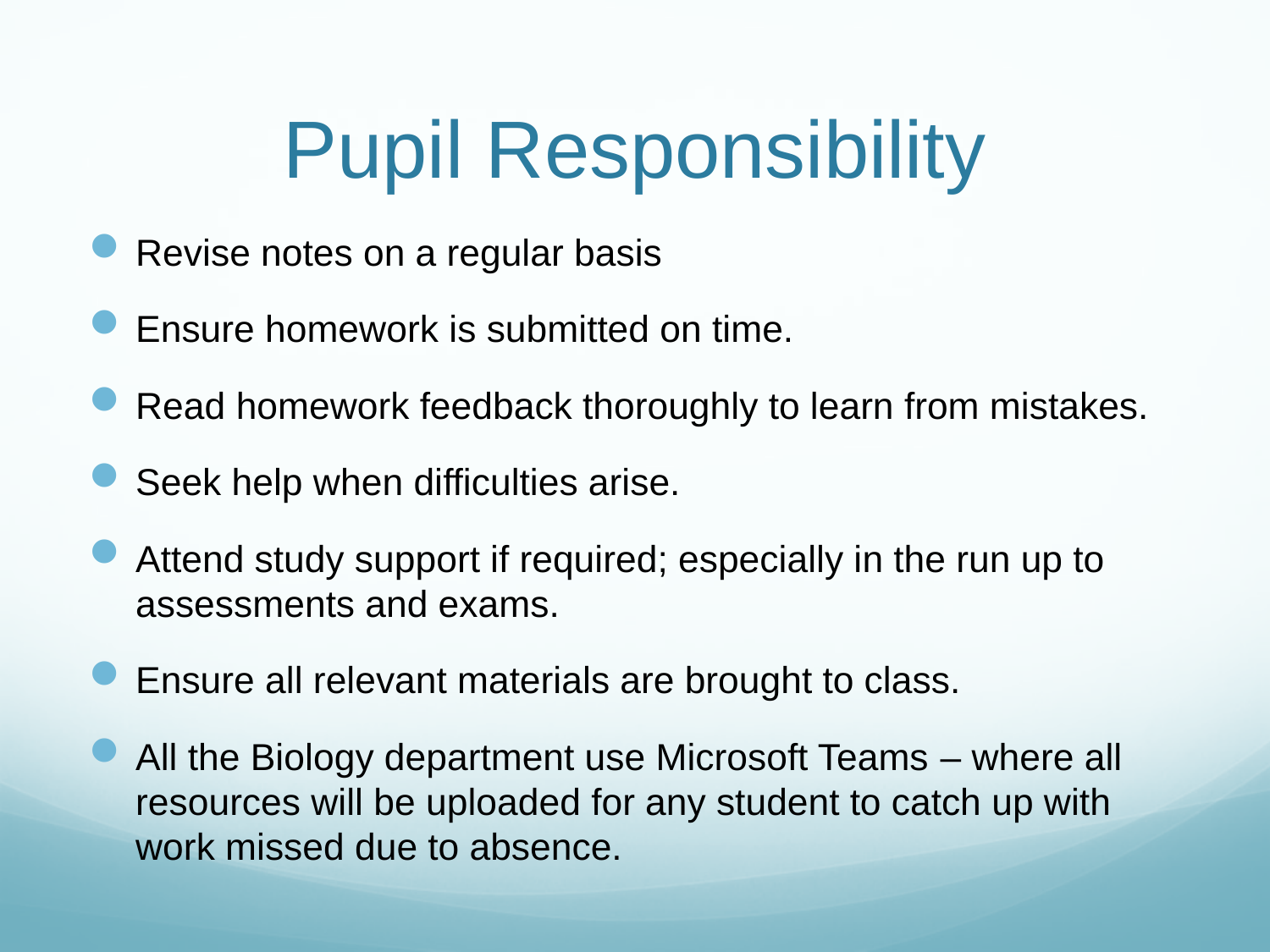

# Pupil Responsibility
Revise notes on a regular basis
Ensure homework is submitted on time.
Read homework feedback thoroughly to learn from mistakes.
Seek help when difficulties arise.
Attend study support if required; especially in the run up to assessments and exams.
Ensure all relevant materials are brought to class.
All the Biology department use Microsoft Teams – where all resources will be uploaded for any student to catch up with work missed due to absence.